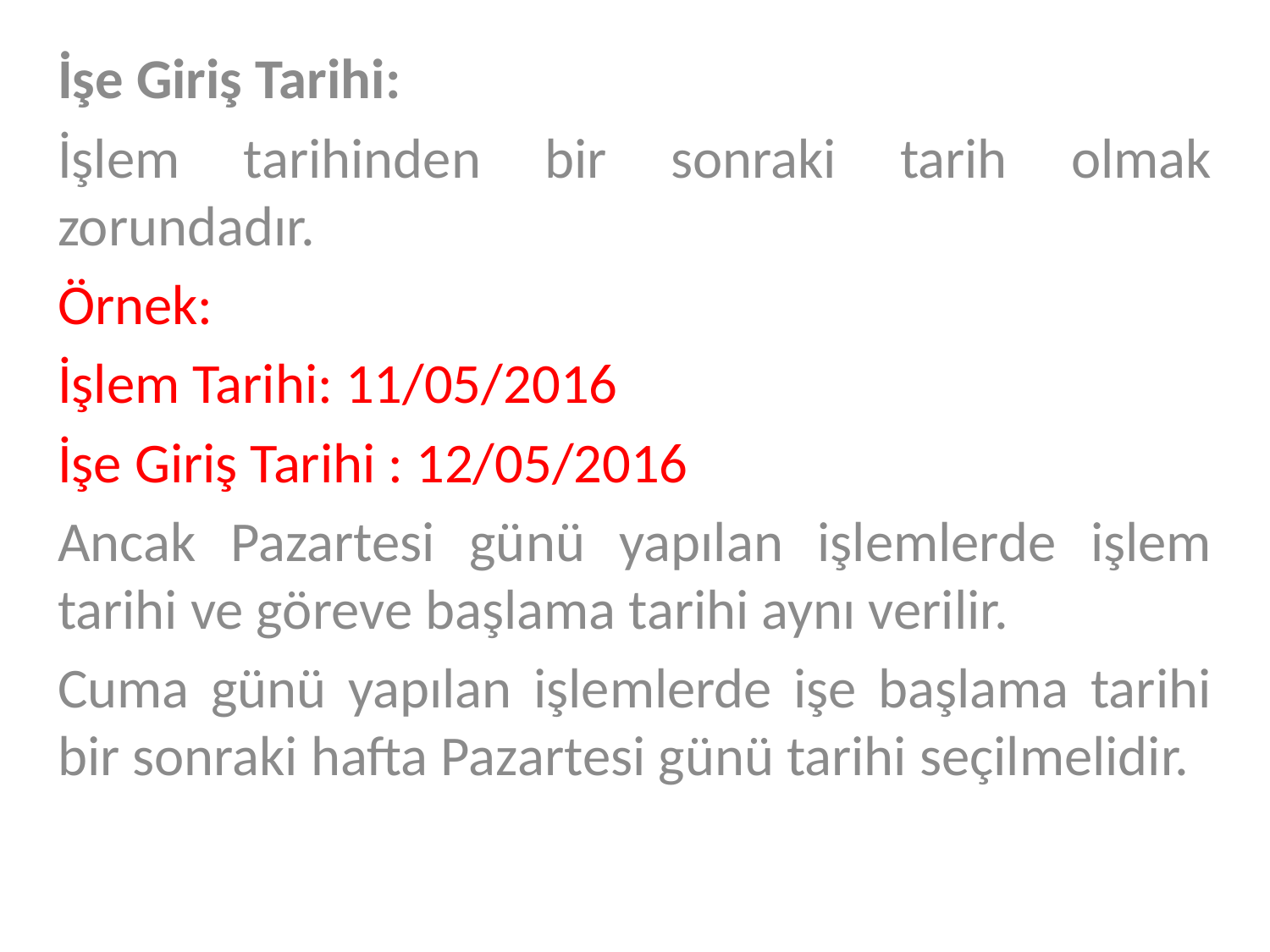

İşe Giriş Tarihi:
İşlem tarihinden bir sonraki tarih olmak zorundadır.
Örnek:
İşlem Tarihi: 11/05/2016
İşe Giriş Tarihi : 12/05/2016
Ancak Pazartesi günü yapılan işlemlerde işlem tarihi ve göreve başlama tarihi aynı verilir.
Cuma günü yapılan işlemlerde işe başlama tarihi bir sonraki hafta Pazartesi günü tarihi seçilmelidir.